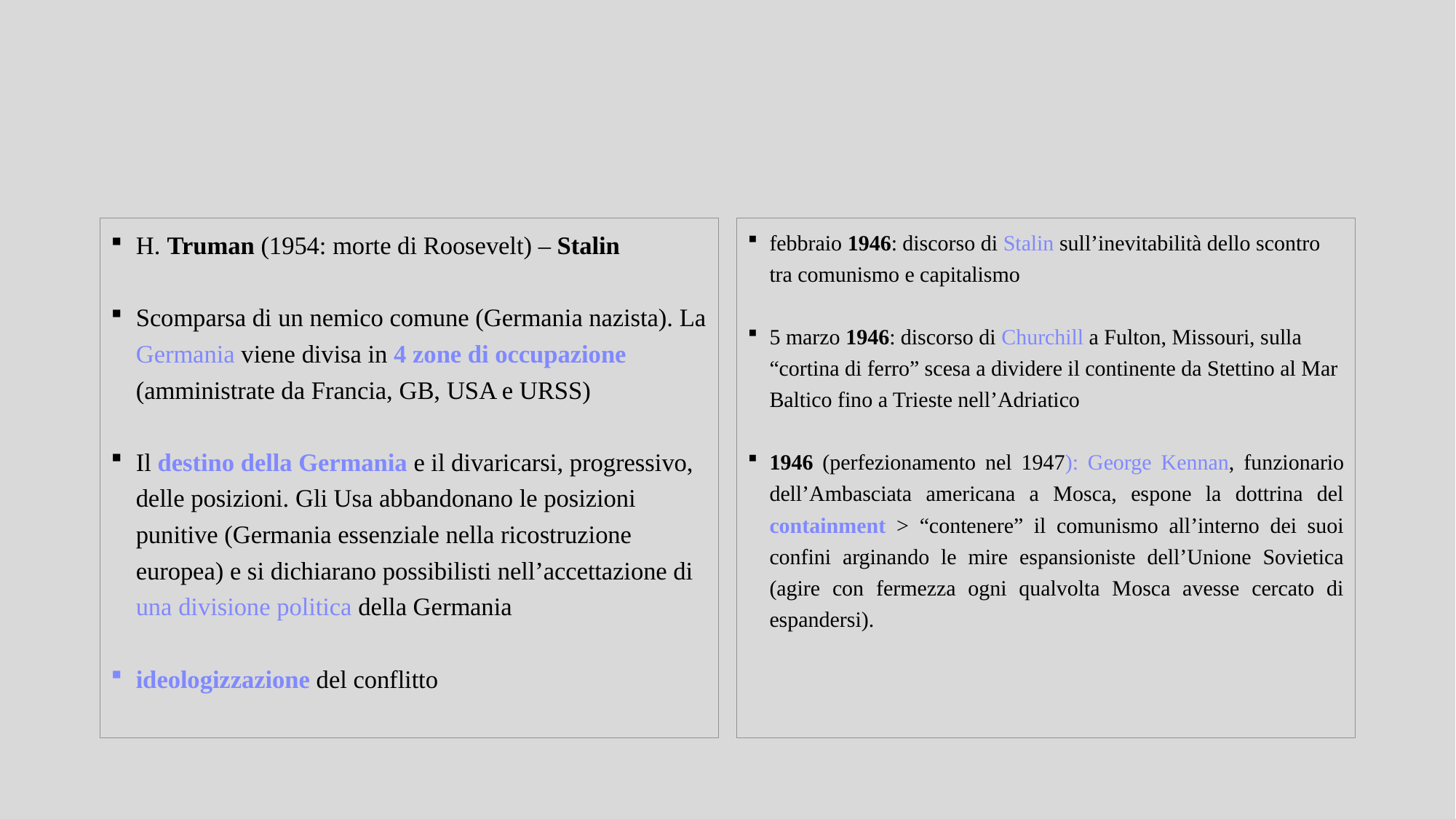

H. Truman (1954: morte di Roosevelt) – Stalin

Scomparsa di un nemico comune (Germania nazista). La Germania viene divisa in 4 zone di occupazione (amministrate da Francia, GB, USA e URSS)

Il destino della Germania e il divaricarsi, progressivo, delle posizioni. Gli Usa abbandonano le posizioni punitive (Germania essenziale nella ricostruzione europea) e si dichiarano possibilisti nell’accettazione di una divisione politica della Germania

ideologizzazione del conflitto

febbraio 1946: discorso di Stalin sull’inevitabilità dello scontro tra comunismo e capitalismo

5 marzo 1946: discorso di Churchill a Fulton, Missouri, sulla “cortina di ferro” scesa a dividere il continente da Stettino al Mar Baltico fino a Trieste nell’Adriatico

1946 (perfezionamento nel 1947): George Kennan, funzionario dell’Ambasciata americana a Mosca, espone la dottrina del containment > “contenere” il comunismo all’interno dei suoi confini arginando le mire espansioniste dell’Unione Sovietica (agire con fermezza ogni qualvolta Mosca avesse cercato di espandersi).